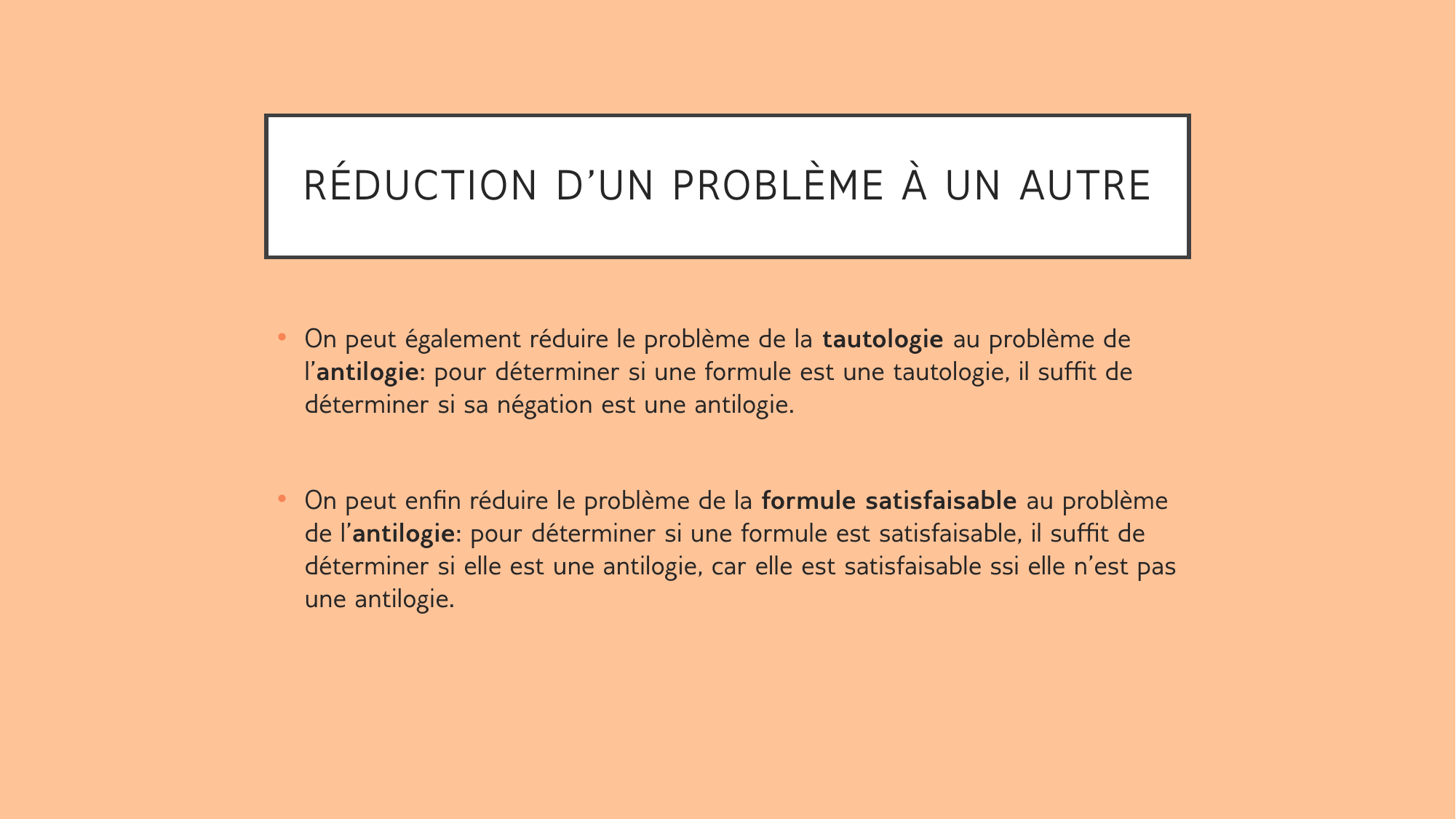

# Réduction d’un problème à un autre
On peut également réduire le problème de la tautologie au problème de l’antilogie: pour déterminer si une formule est une tautologie, il suffit de déterminer si sa négation est une antilogie.

On peut enfin réduire le problème de la formule satisfaisable au problème de l’antilogie: pour déterminer si une formule est satisfaisable, il suffit de déterminer si elle est une antilogie, car elle est satisfaisable ssi elle n’est pas une antilogie.